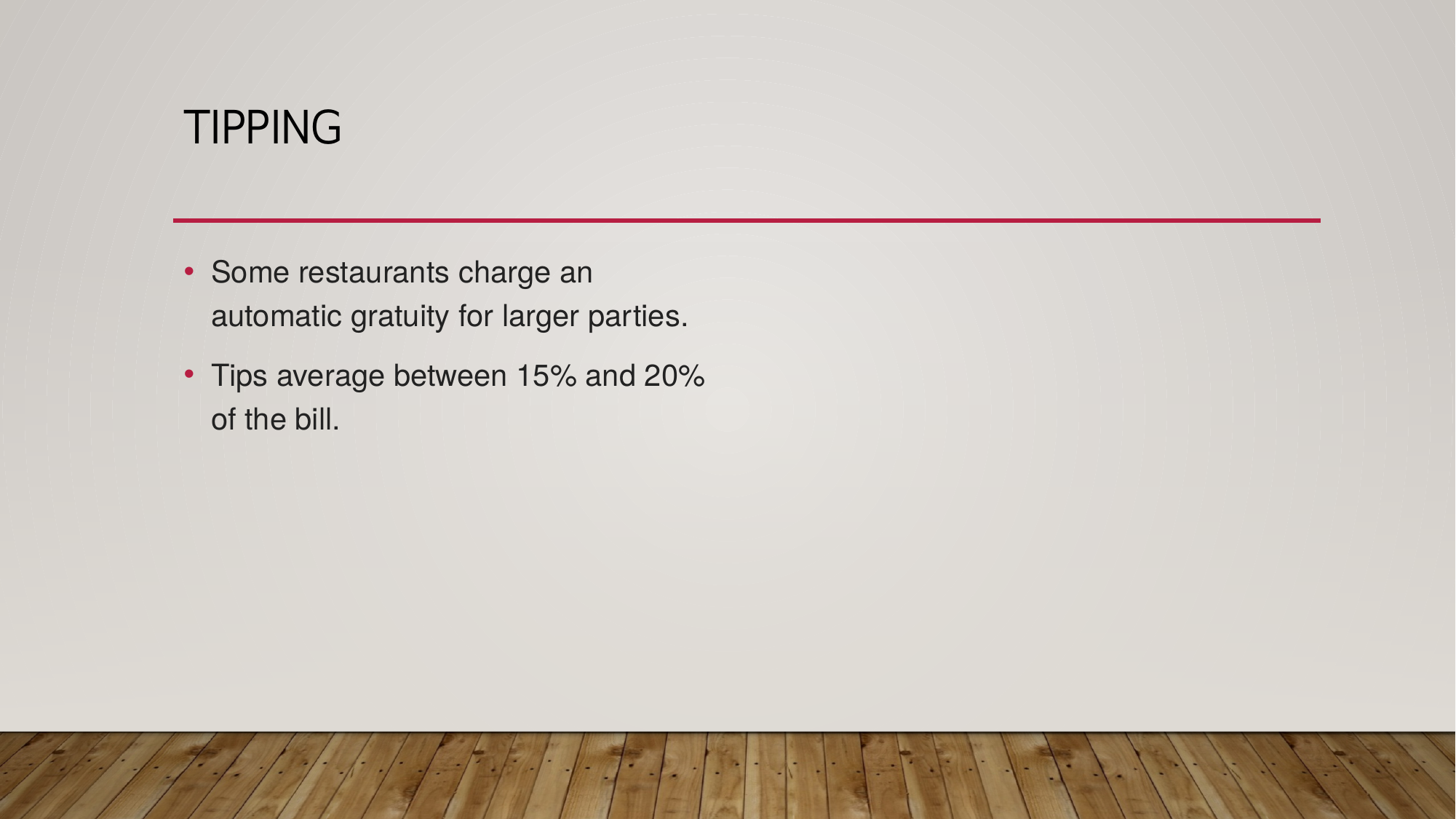

# Tipping
Some restaurants charge an automatic gratuity for larger parties.
Tips average between 15% and 20% of the bill.